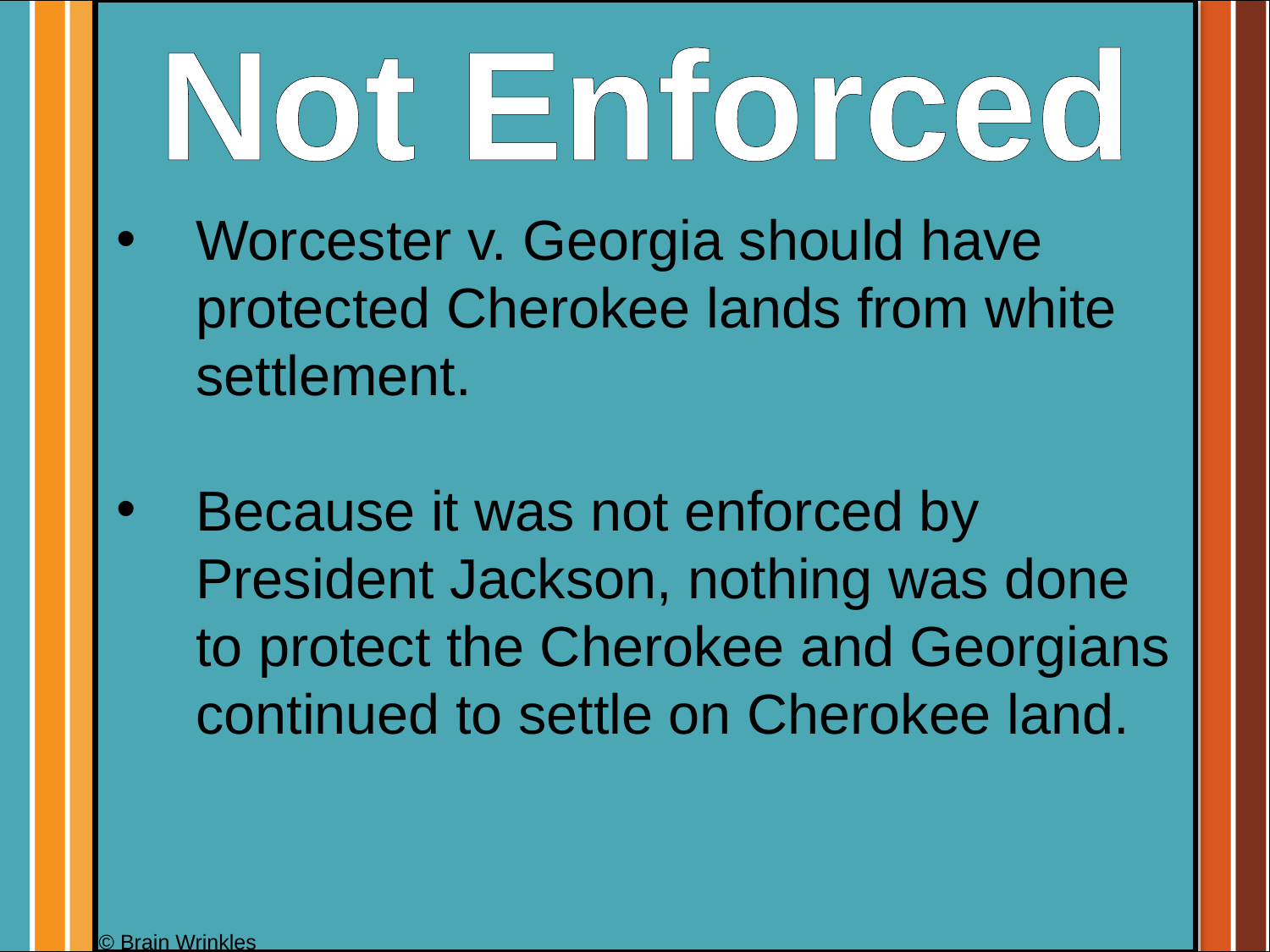

Not Enforced

#
Worcester v. Georgia should have protected Cherokee lands from white settlement.

Because it was not enforced by President Jackson, nothing was done to protect the Cherokee and Georgians continued to settle on Cherokee land.

© Brain Wrinkles